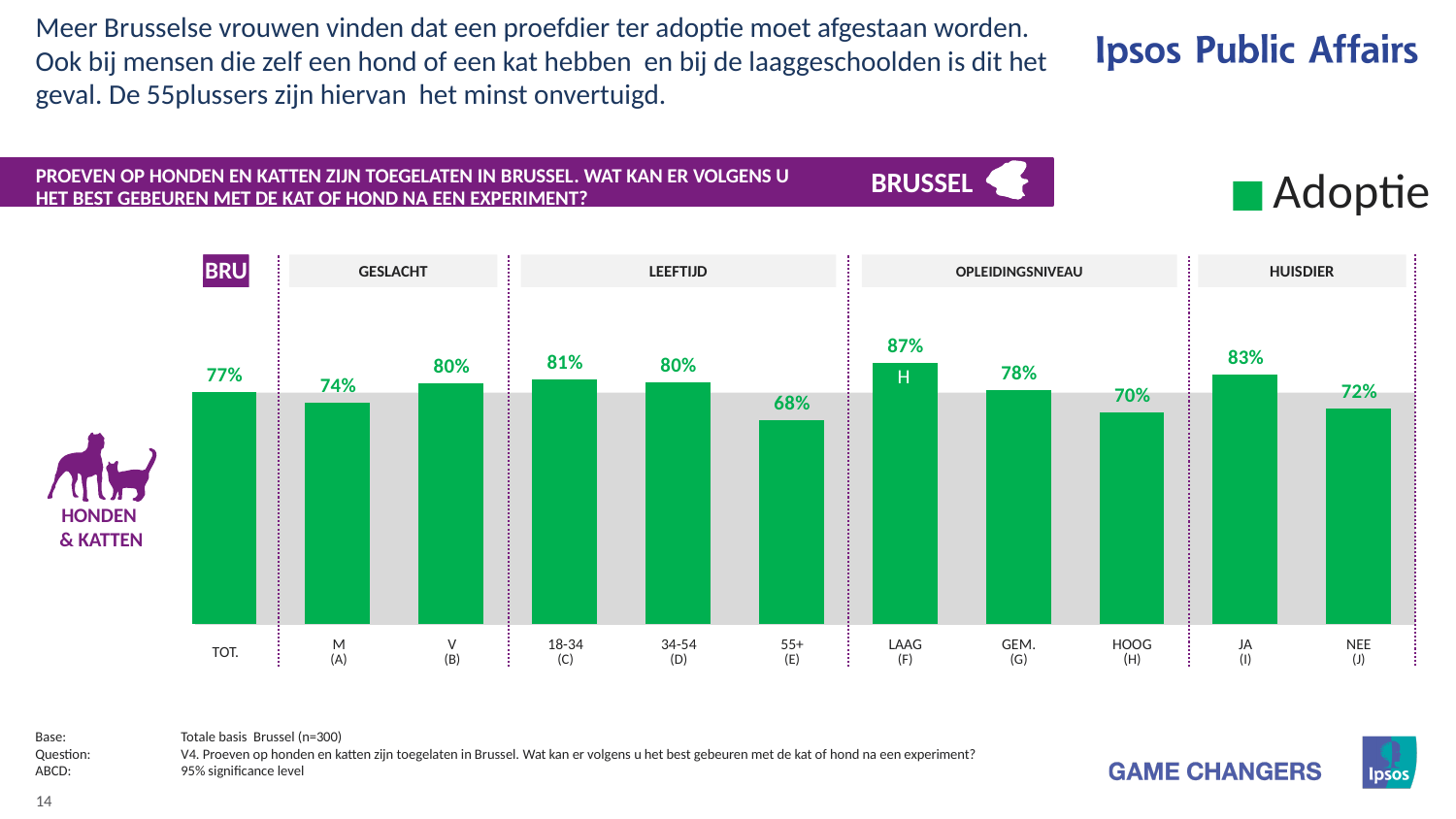

Meer Brusselse vrouwen vinden dat een proefdier ter adoptie moet afgestaan worden. Ook bij mensen die zelf een hond of een kat hebben  en bij de laaggeschoolden is dit het geval. De 55plussers zijn hiervan  het minst onvertuigd.

BRUSSEL

### Chart

| Category | Adoptie |
|---|---|
| Honden | None |
| Katten | None |
PROEVEN OP HONDEN EN KATTEN ZIJN TOEGELATEN IN BRUSSEL. WAT KAN ER VOLGENS U HET BEST GEBEUREN MET DE KAT OF HOND NA EEN EXPERIMENT?
BRU

### Chart

| Category | Het dier moet ter adoptie gegeven worden aan mensen die in staat zijn een proefdier op te vangen |
|---|---|
| Totaal | 76.95 |
| Man | 73.52 |
| Vrouw | 80.07 |
| 15-34 | 81.29 |
| 35-54 | 80.31 |
| 55+ | 67.88 |
| Inférieur | 86.86 |
| Moyen | 77.6 |
| Supérieur | 70.16999999999997 |
| Ja | 82.9 |
| Nee | 71.64 |
HUISDIER
OPLEIDINGSNIVEAU
LEEFTIJD
GESLACHT
H

HONDEN
& KATTEN
| TOT. | M (A) | V (B) | 18-34 (C) | 34-54 (D) | 55+ (E) | LAAG (F) | GEM. (G) | HOOG (H) | JA (I) | NEE (J) |
| --- | --- | --- | --- | --- | --- | --- | --- | --- | --- | --- |
Base:	Totale basis  Brussel (n=300)
Question:	V4. Proeven op honden en katten zijn toegelaten in Brussel. Wat kan er volgens u het best gebeuren met de kat of hond na een experiment?
ABCD:	95% significance level